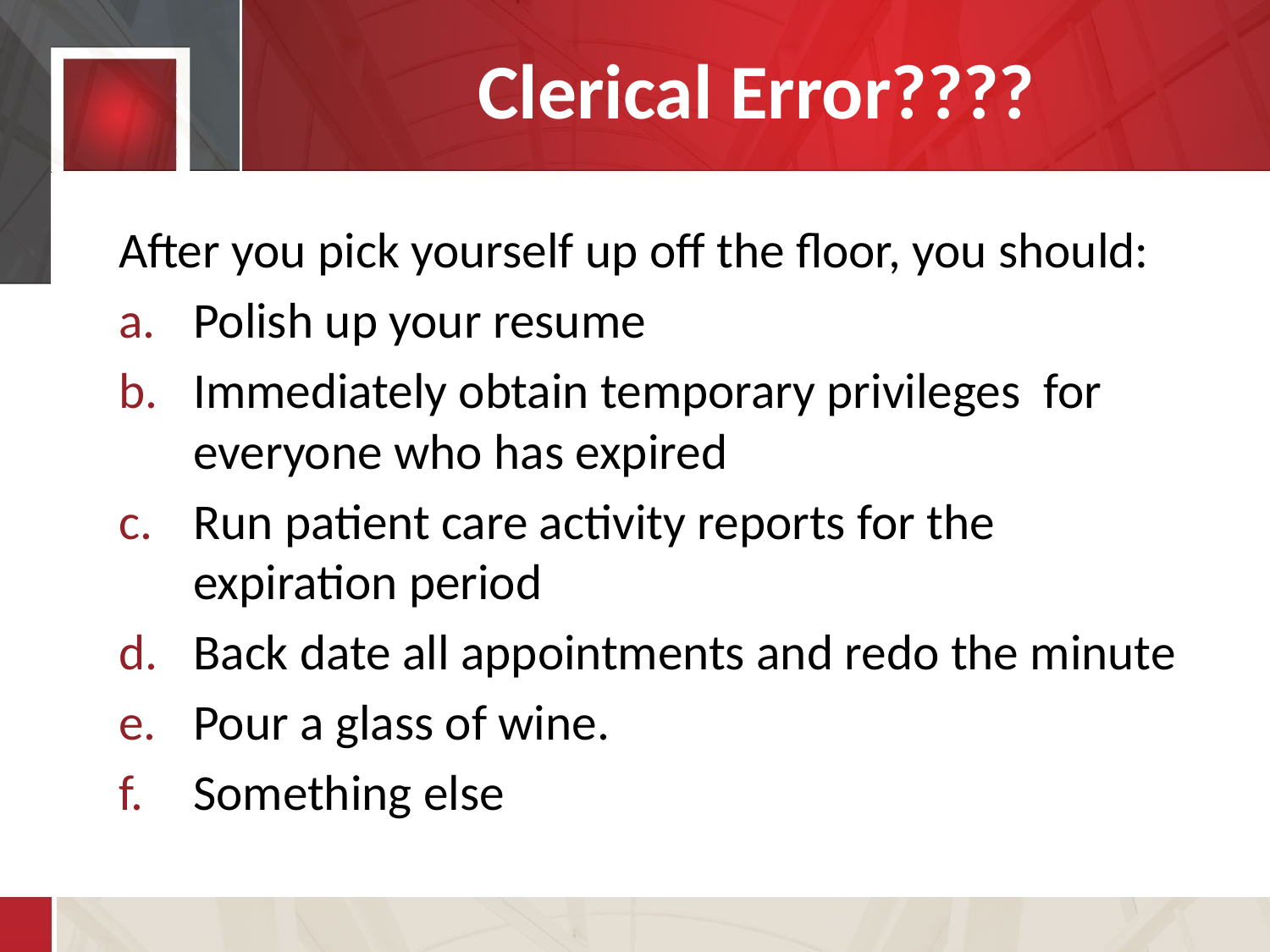

# Clerical Error????
After you pick yourself up off the floor, you should:
Polish up your resume
Immediately obtain temporary privileges  for everyone who has expired
Run patient care activity reports for the expiration period
Back date all appointments and redo the minute
Pour a glass of wine.
Something else